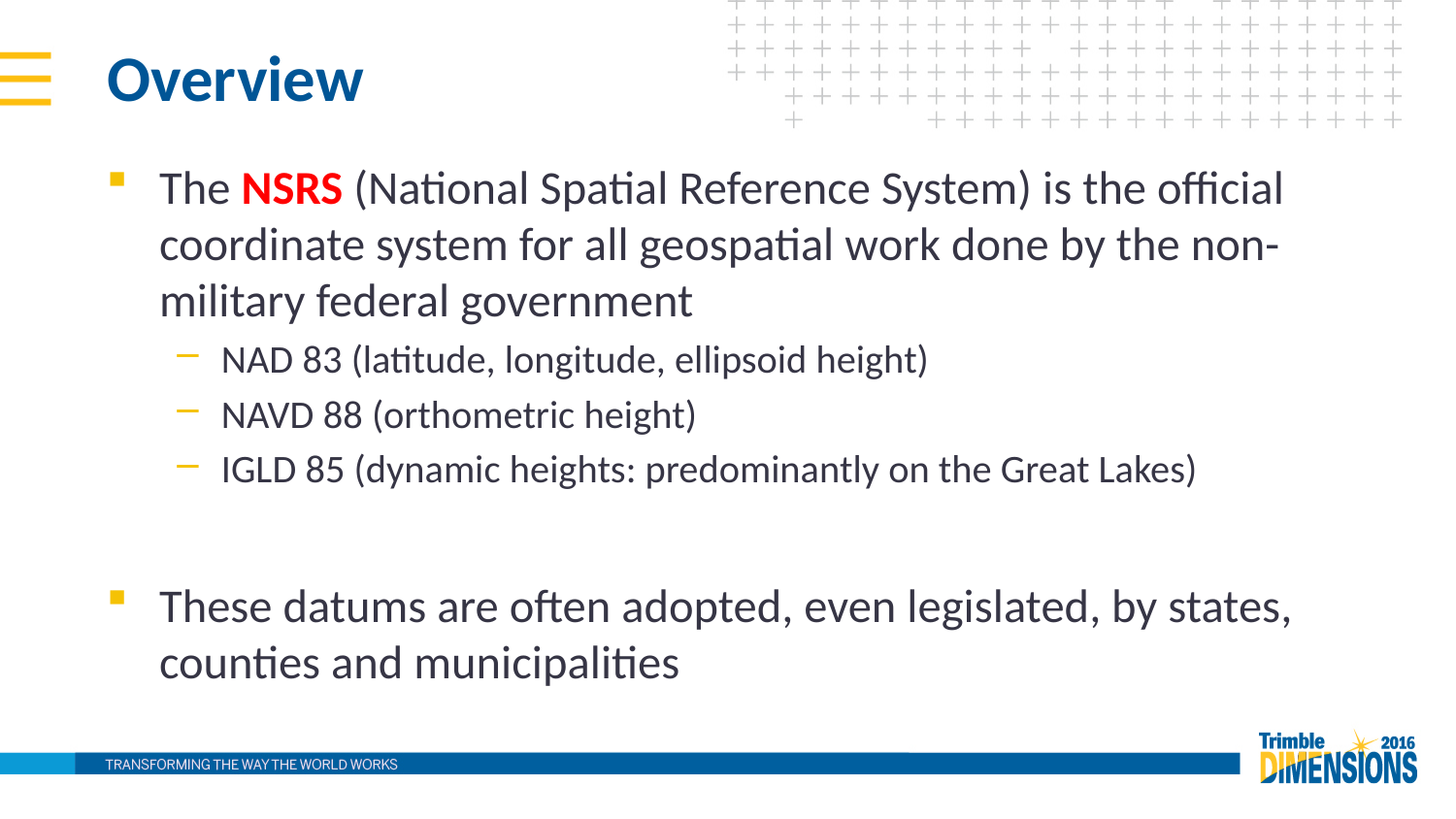

# Overview
The NSRS (National Spatial Reference System) is the official coordinate system for all geospatial work done by the non-military federal government
NAD 83 (latitude, longitude, ellipsoid height)
NAVD 88 (orthometric height)
IGLD 85 (dynamic heights: predominantly on the Great Lakes)

These datums are often adopted, even legislated, by states, counties and municipalities